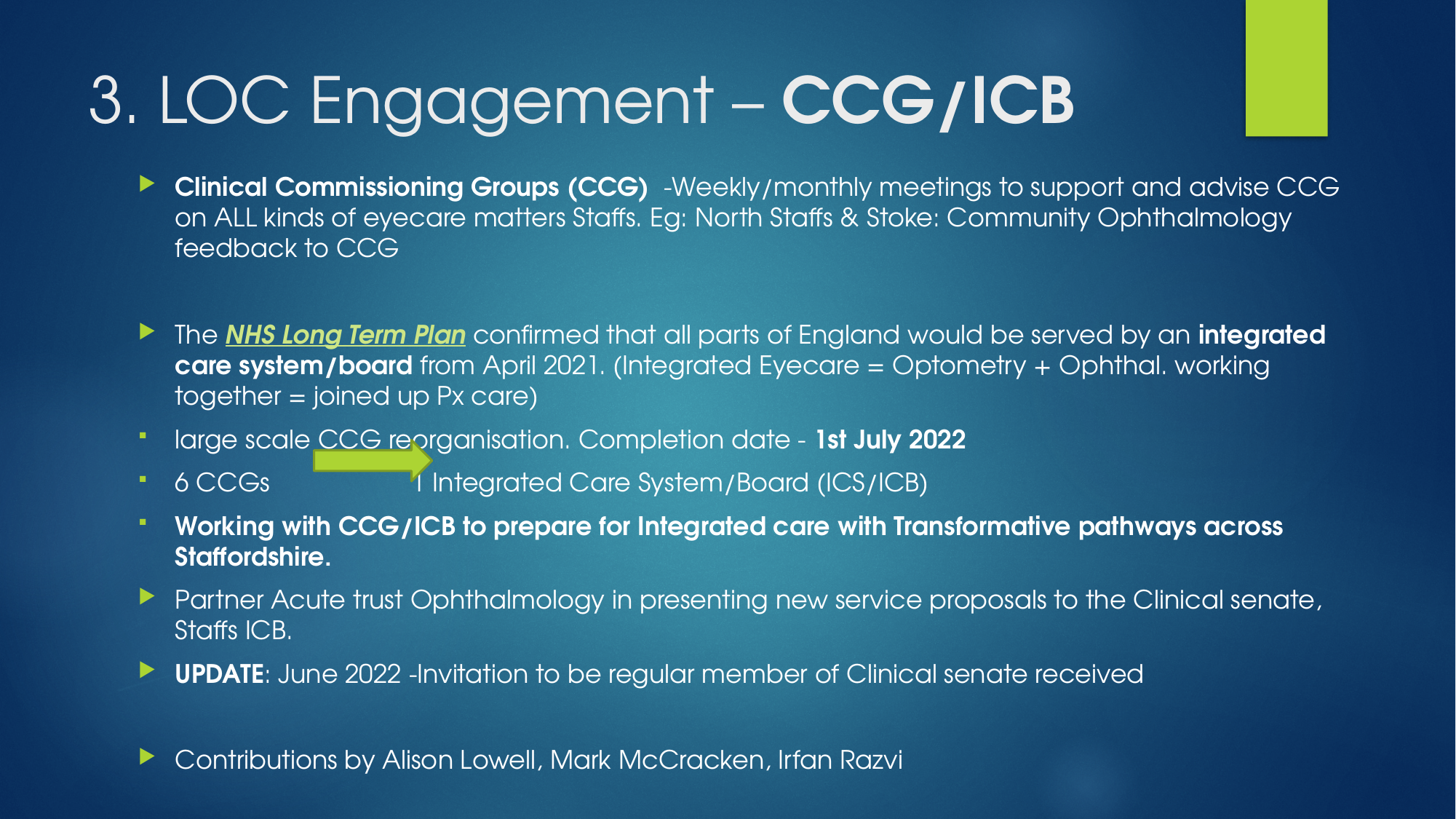

# 3. LOC Engagement – CCG/ICB
Clinical Commissioning Groups (CCG)  -Weekly/monthly meetings to support and advise CCG on ALL kinds of eyecare matters Staffs. Eg: North Staffs & Stoke: Community Ophthalmology feedback to CCG

The NHS Long Term Plan confirmed that all parts of England would be served by an integrated care system/board from April 2021. (Integrated Eyecare = Optometry + Ophthal. working together = joined up Px care)
large scale CCG reorganisation. Completion date - 1st July 2022
6 CCGs                    1 Integrated Care System/Board (ICS/ICB)
Working with CCG/ICB to prepare for Integrated care with Transformative pathways across Staffordshire.
Partner Acute trust Ophthalmology in presenting new service proposals to the Clinical senate, Staffs ICB.
UPDATE: June 2022 -Invitation to be regular member of Clinical senate received

Contributions by Alison Lowell, Mark McCracken, Irfan Razvi